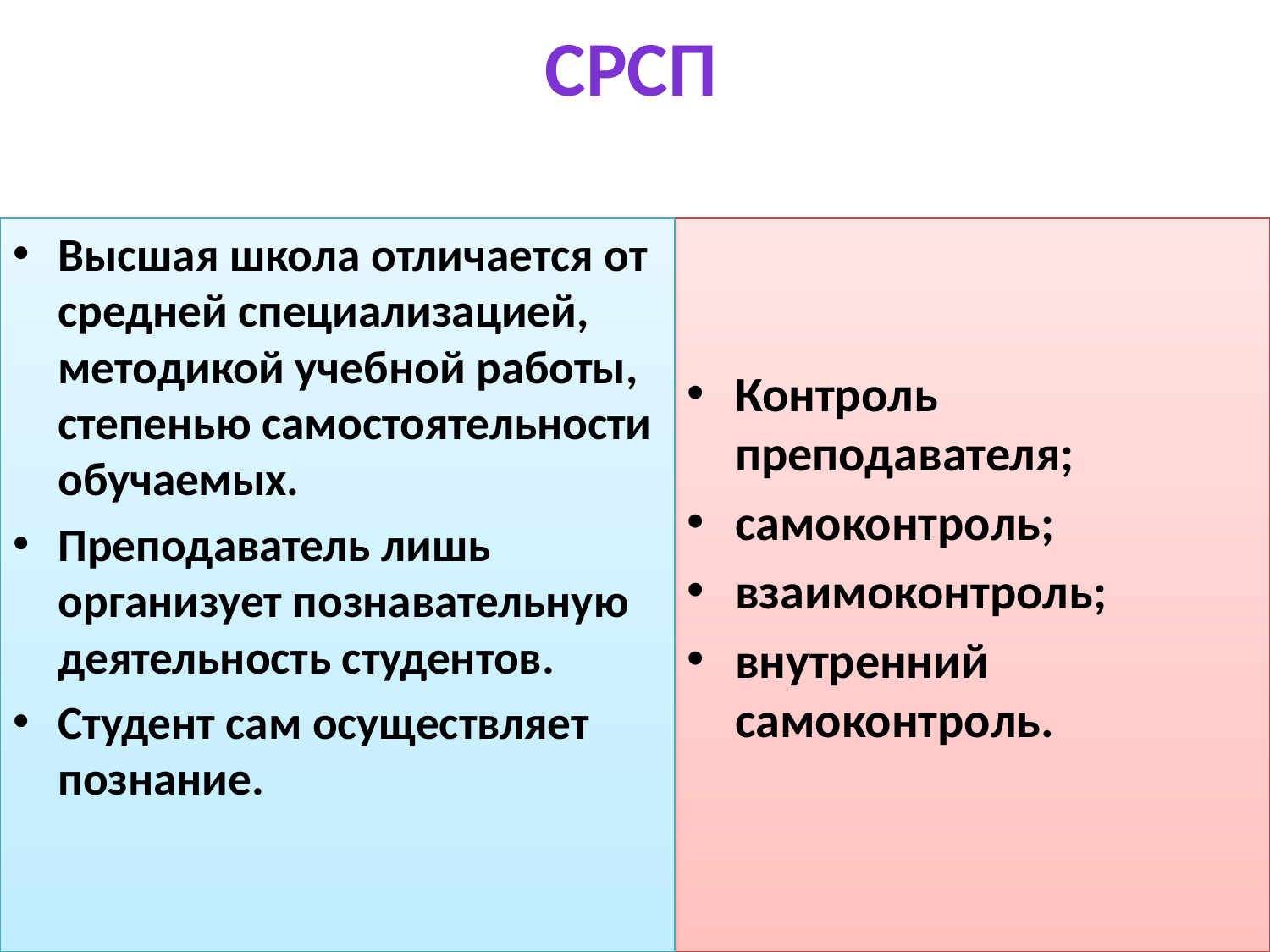

# СРСП
Высшая школа отличается от средней специализацией, методикой учебной работы, степенью самостоятельности обучаемых.
Преподаватель лишь организует познавательную деятельность студентов.
Студент сам осуществляет познание.

Контроль преподавателя;
самоконтроль;
взаимоконтроль;
внутренний самоконтроль.